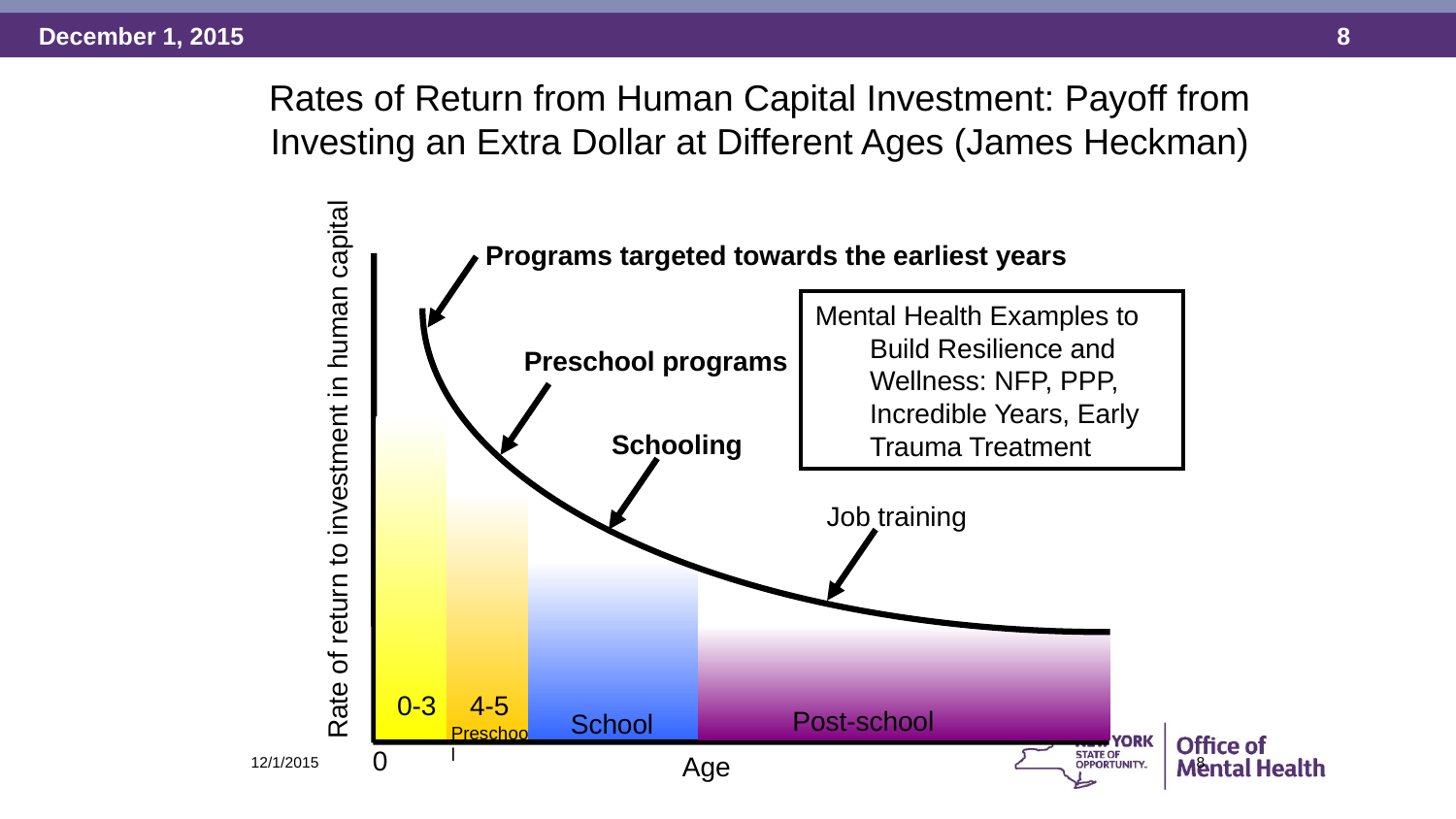

Rates of Return from Human Capital Investment: Payoff from Investing an Extra Dollar at Different Ages (James Heckman)
Rate of return to investment in human capital
Programs targeted towards the earliest years

Mental Health Examples to Build Resilience and Wellness: NFP, PPP, Incredible Years, Early Trauma Treatment

Preschool programs

Schooling

Job training

0-3
4-5
Post-school
School
Preschool
0

Age
12/1/2015
8